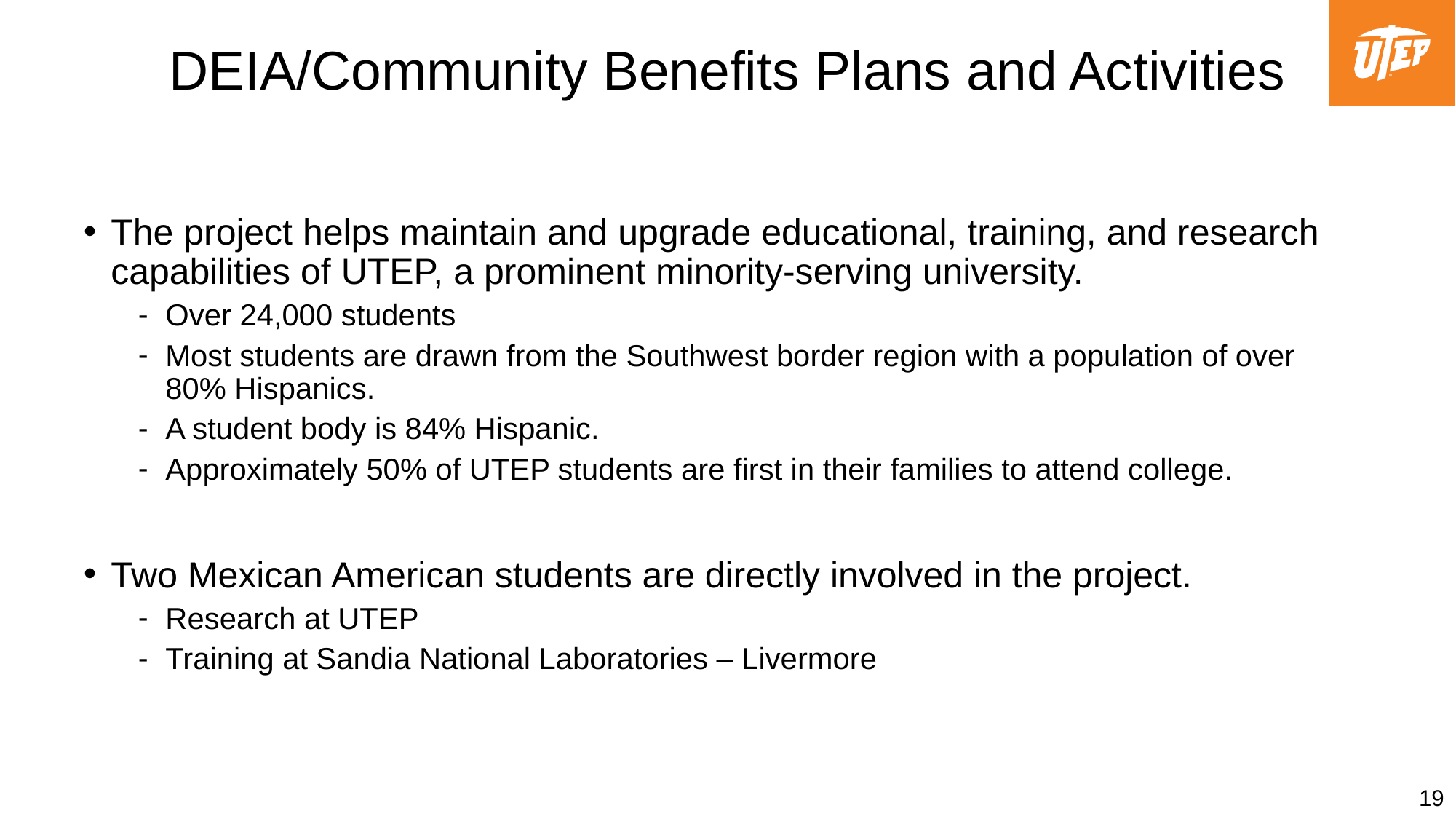

DEIA/Community Benefits Plans and Activities
The project helps maintain and upgrade educational, training, and research capabilities of UTEP, a prominent minority-serving university.
Over 24,000 students
Most students are drawn from the Southwest border region with a population of over 80% Hispanics.
A student body is 84% Hispanic.
Approximately 50% of UTEP students are first in their families to attend college.

Two Mexican American students are directly involved in the project.
Research at UTEP
Training at Sandia National Laboratories – Livermore
19